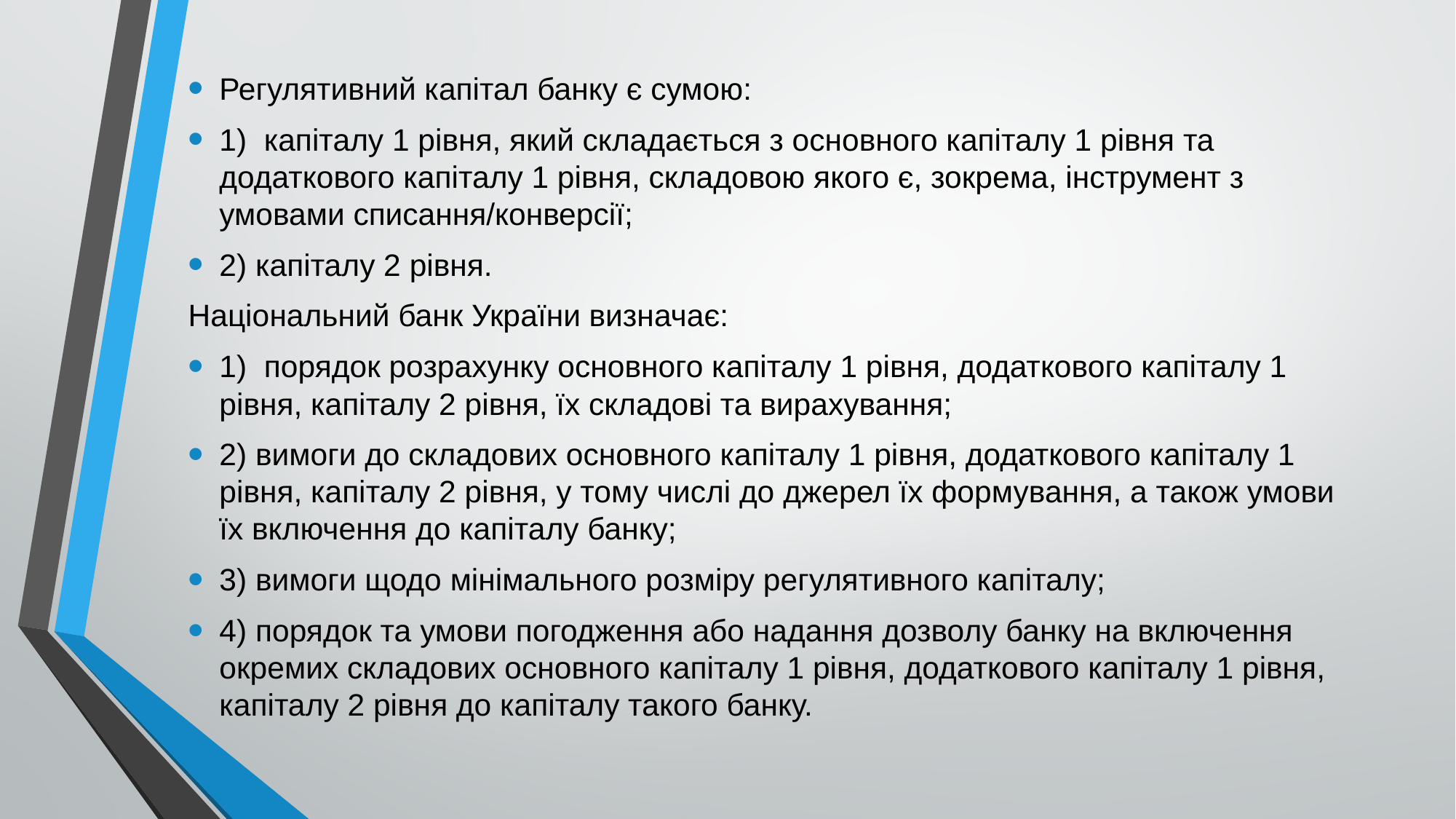

Регулятивний капітал банку є сумою:
1)  капіталу 1 рівня, який складається з основного капіталу 1 рівня та додаткового капіталу 1 рівня, складовою якого є, зокрема, інструмент з умовами списання/конверсії;
2) капіталу 2 рівня.
Національний банк України визначає:
1)  порядок розрахунку основного капіталу 1 рівня, додаткового капіталу 1 рівня, капіталу 2 рівня, їх складові та вирахування;
2) вимоги до складових основного капіталу 1 рівня, додаткового капіталу 1 рівня, капіталу 2 рівня, у тому числі до джерел їх формування, а також умови їх включення до капіталу банку;
3) вимоги щодо мінімального розміру регулятивного капіталу;
4) порядок та умови погодження або надання дозволу банку на включення окремих складових основного капіталу 1 рівня, додаткового капіталу 1 рівня, капіталу 2 рівня до капіталу такого банку.